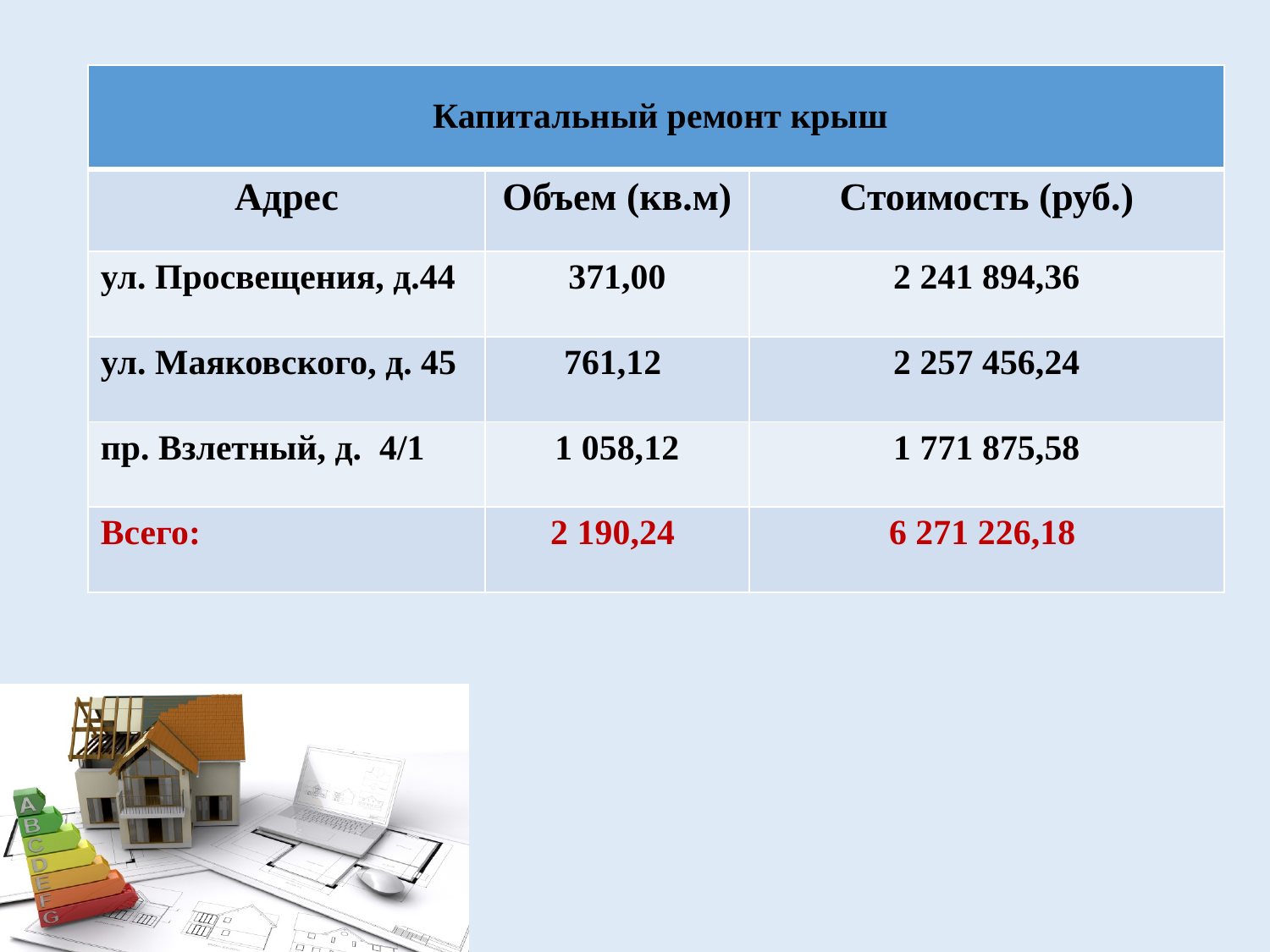

| Капитальный ремонт крыш |  |  |
| --- | --- | --- |
| Адрес | Объем (кв.м) | Стоимость (руб.) |
| ул. Просвещения, д.44 | 371,00 | 2 241 894,36 |
| ул. Маяковского, д. 45 | 761,12 | 2 257 456,24 |
| пр. Взлетный, д. 4/1 | 1 058,12 | 1 771 875,58 |
| Всего: | 2 190,24 | 6 271 226,18 |